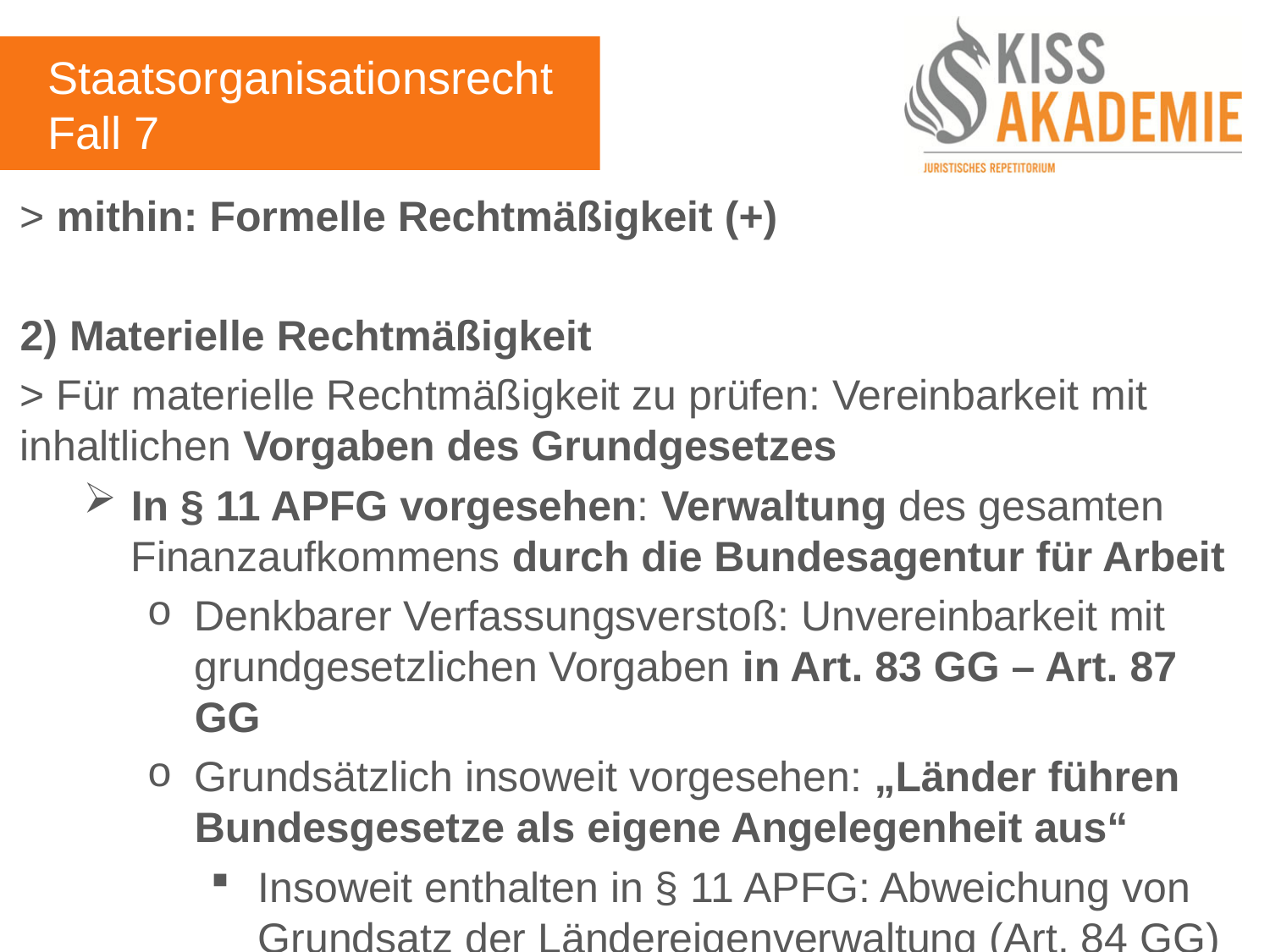

Staatsorganisationsrecht
Fall 7
> mithin: Formelle Rechtmäßigkeit (+)

2) Materielle Rechtmäßigkeit
> Für materielle Rechtmäßigkeit zu prüfen: Vereinbarkeit mit inhaltlichen Vorgaben des Grundgesetzes
In § 11 APFG vorgesehen: Verwaltung des gesamten Finanzaufkommens durch die Bundesagentur für Arbeit
Denkbarer Verfassungsverstoß: Unvereinbarkeit mit grundgesetzlichen Vorgaben in Art. 83 GG – Art. 87 GG
Grundsätzlich insoweit vorgesehen: „Länder führen Bundesgesetze als eigene Angelegenheit aus“
Insoweit enthalten in § 11 APFG: Abweichung von Grundsatz der Ländereigenverwaltung (Art. 84 GG)